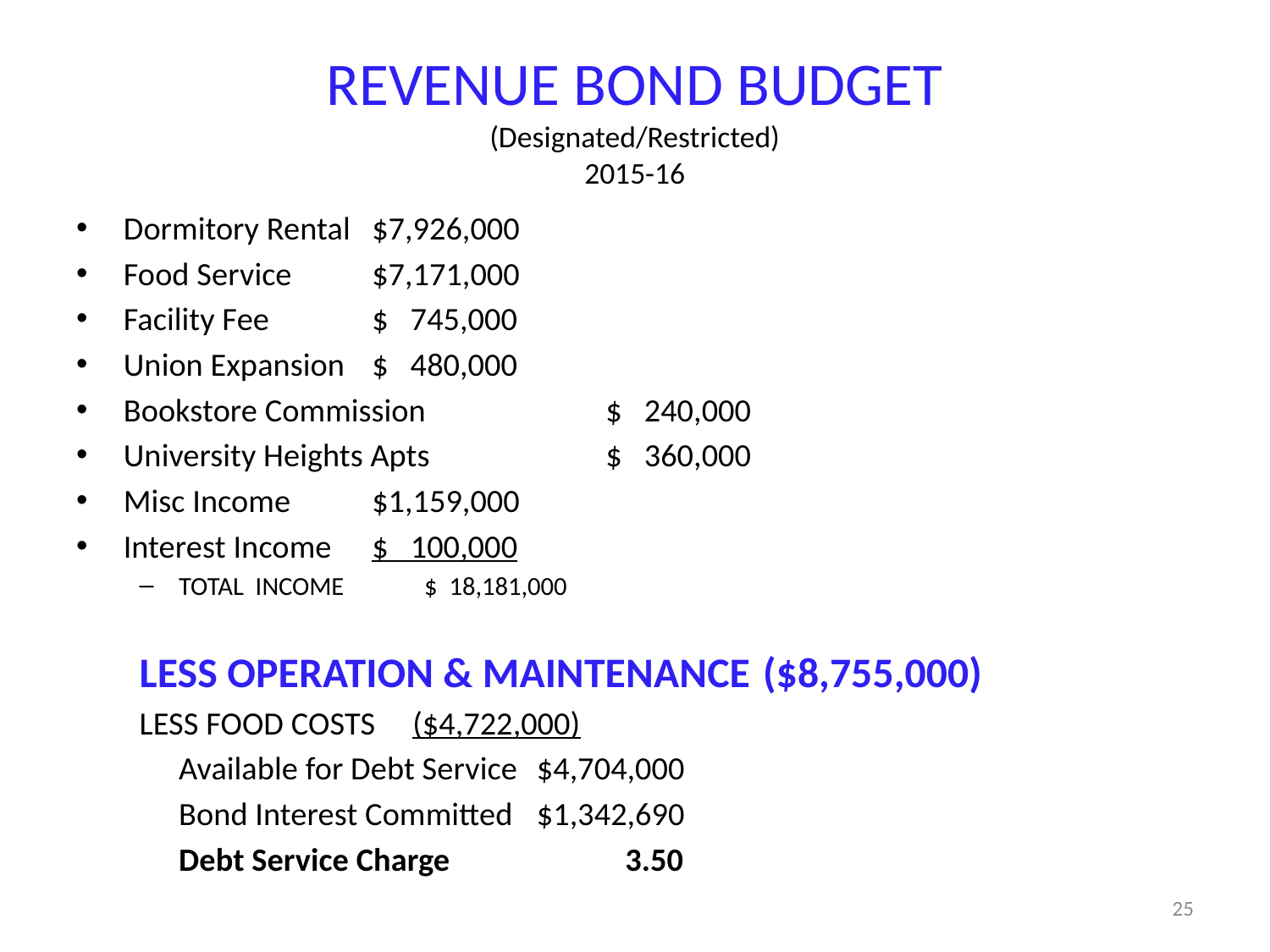

# REVENUE BOND BUDGET (Designated/Restricted) 2015-16
Dormitory Rental			  $7,926,000
Food Service				  $7,171,000
Facility Fee				  $   745,000
Union Expansion			  $   480,000
Bookstore Commission			  $   240,000
University Heights Apts			  $   360,000
Misc Income				  $1,159,000
Interest Income			  $   100,000
TOTAL  INCOME			  $  18,181,000

LESS OPERATION & MAINTENANCE	($8,755,000)
LESS FOOD COSTS			($4,722,000)
	Available for Debt Service		 $4,704,000
	Bond Interest Committed		 $1,342,690
	Debt Service Charge		             3.50

25